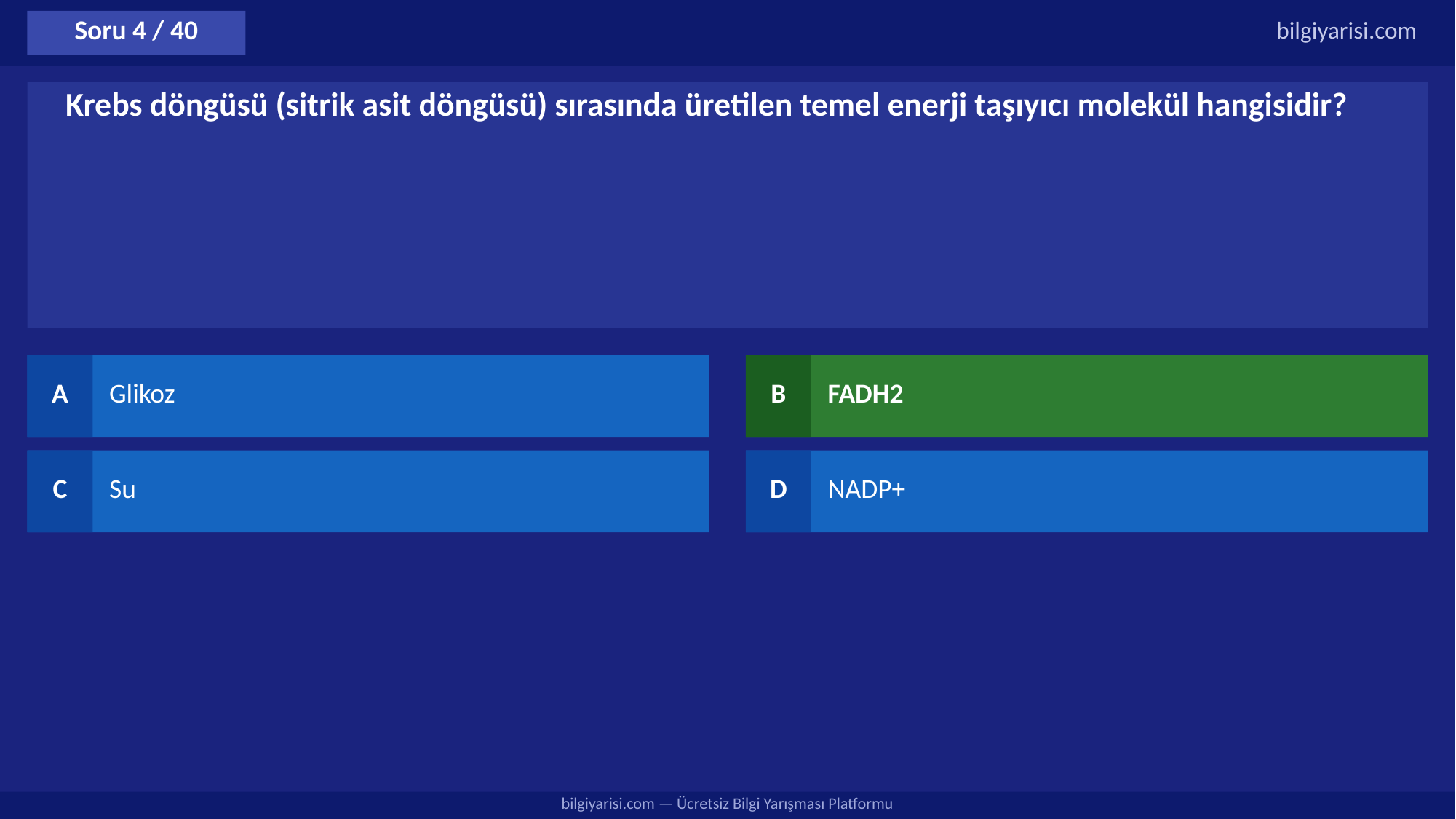

Soru 4 / 40
bilgiyarisi.com

Krebs döngüsü (sitrik asit döngüsü) sırasında üretilen temel enerji taşıyıcı molekül hangisidir?

A
Glikoz

B
FADH2

C
Su

D
NADP+
bilgiyarisi.com — Ücretsiz Bilgi Yarışması Platformu